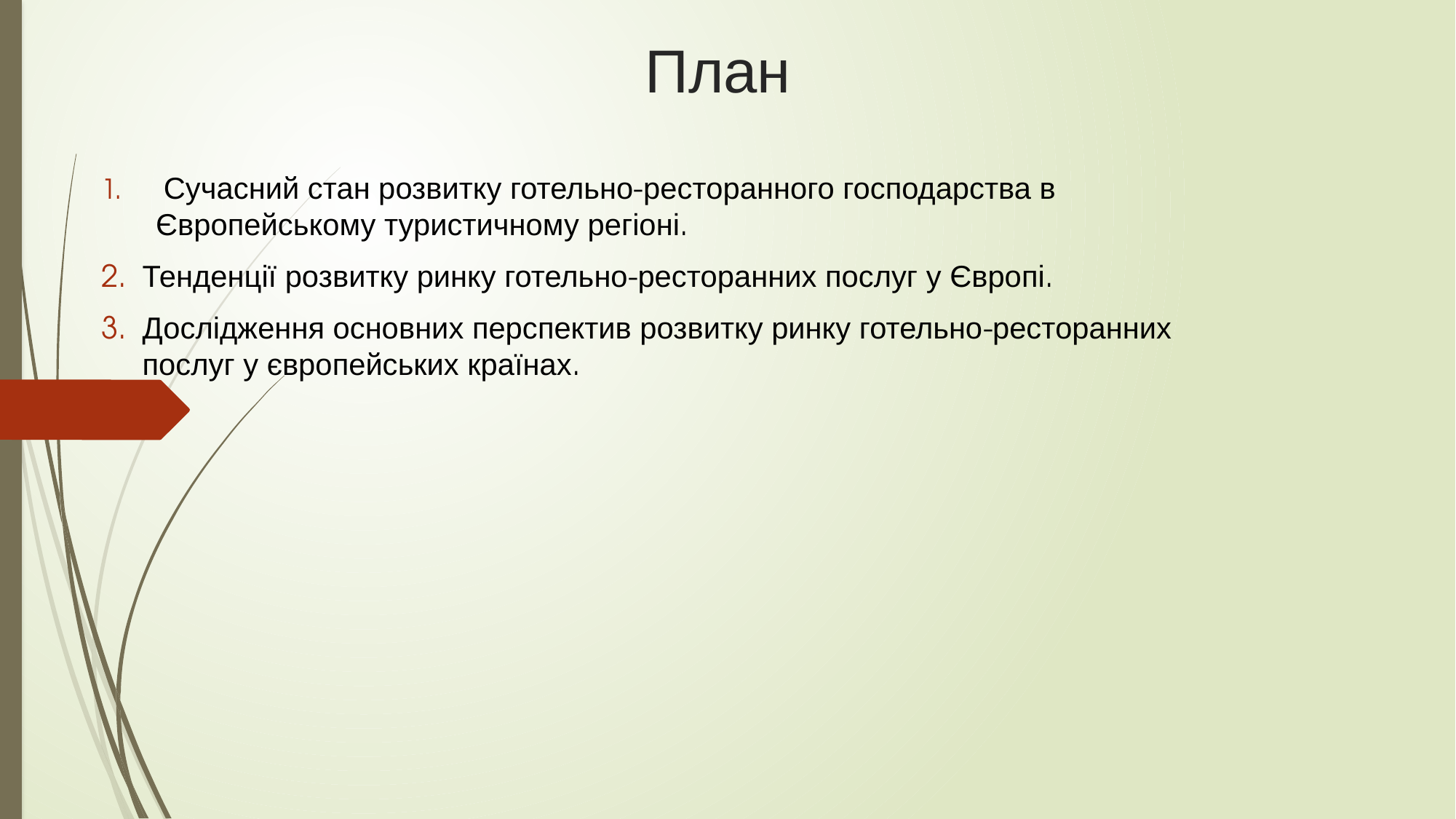

# План
 Сучасний стан розвитку готельно-ресторанного господарства в Європейському туристичному регіоні.
Тенденції розвитку ринку готельно-ресторанних послуг у Європі.
Дослідження основних перспектив розвитку ринку готельно-ресторанних послуг у європейських країнах.